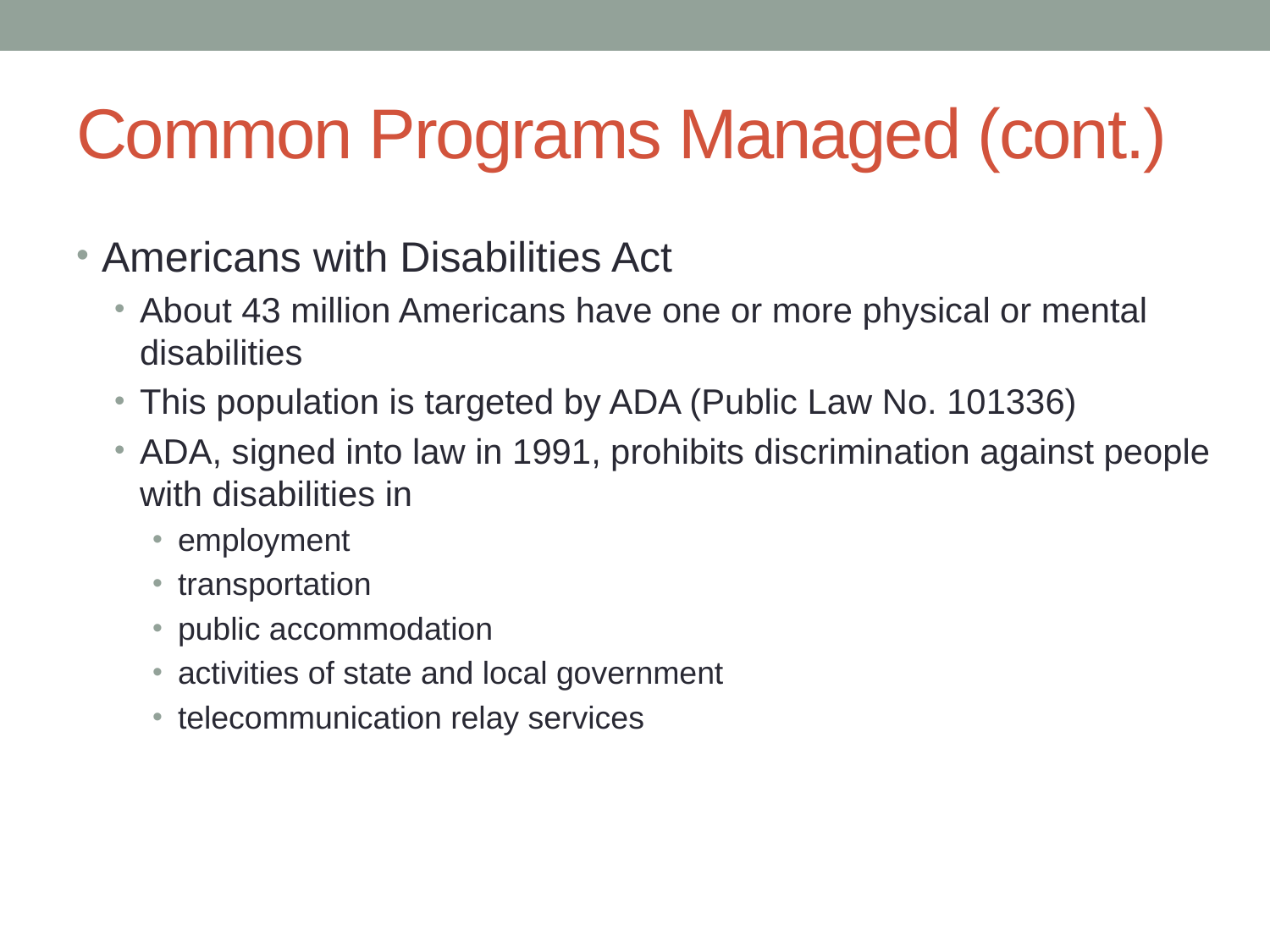

# Common Programs Managed (cont.)
Americans with Disabilities Act
About 43 million Americans have one or more physical or mental disabilities
This population is targeted by ADA (Public Law No. 101336)
ADA, signed into law in 1991, prohibits discrimination against people with disabilities in
employment
transportation
public accommodation
activities of state and local government
telecommunication relay services